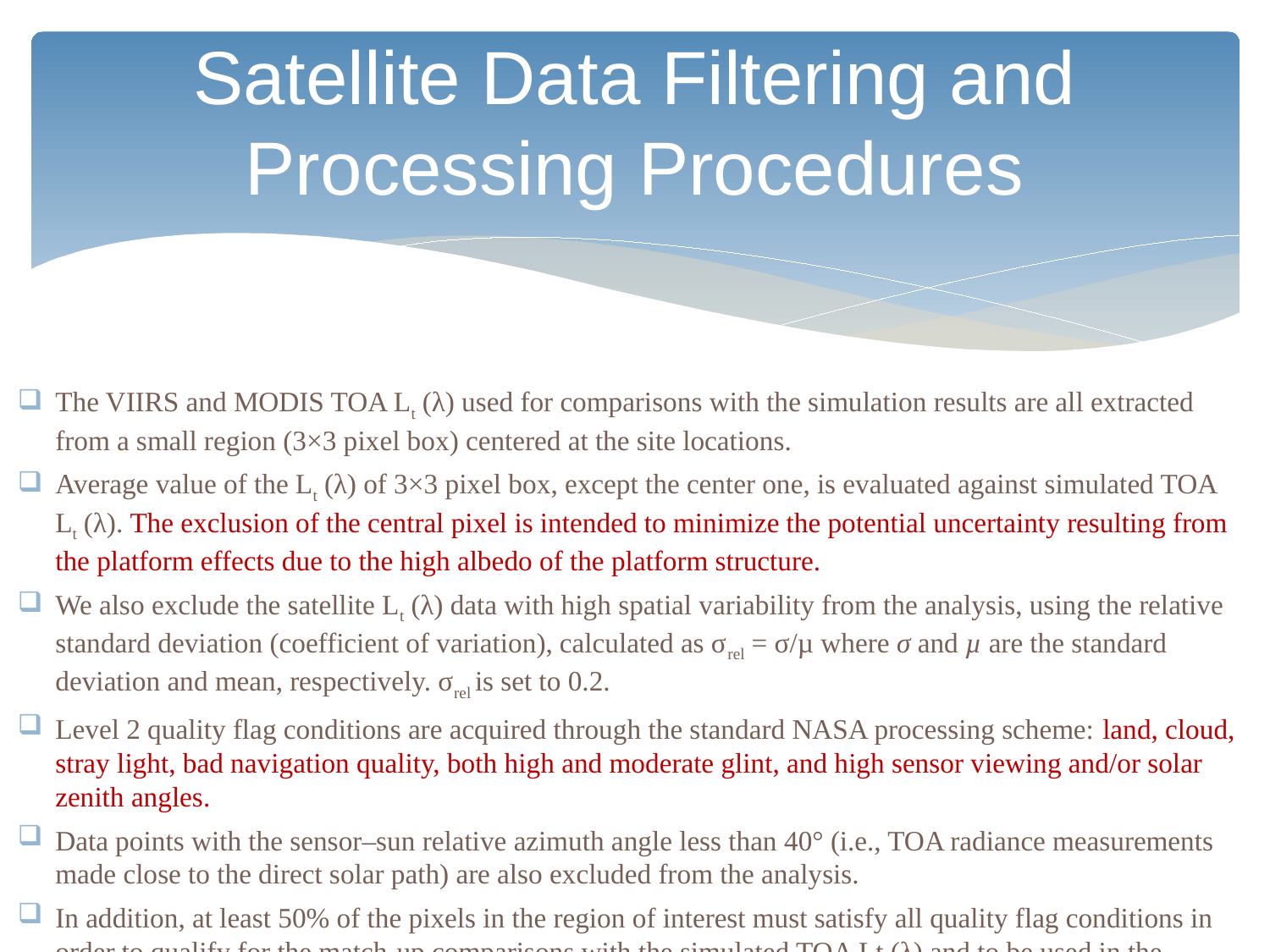

# Satellite Data Filtering and Processing Procedures
The VIIRS and MODIS TOA Lt (λ) used for comparisons with the simulation results are all extracted from a small region (3×3 pixel box) centered at the site locations.
Average value of the Lt (λ) of 3×3 pixel box, except the center one, is evaluated against simulated TOA Lt (λ). The exclusion of the central pixel is intended to minimize the potential uncertainty resulting from the platform effects due to the high albedo of the platform structure.
We also exclude the satellite Lt (λ) data with high spatial variability from the analysis, using the relative standard deviation (coefficient of variation), calculated as σrel = σ/µ where σ and µ are the standard deviation and mean, respectively. σrel is set to 0.2.
Level 2 quality flag conditions are acquired through the standard NASA processing scheme: land, cloud, stray light, bad navigation quality, both high and moderate glint, and high sensor viewing and/or solar zenith angles.
Data points with the sensor–sun relative azimuth angle less than 40° (i.e., TOA radiance measurements made close to the direct solar path) are also excluded from the analysis.
In addition, at least 50% of the pixels in the region of interest must satisfy all quality flag conditions in order to qualify for the match-up comparisons with the simulated TOA Lt (λ) and to be used in the derivation of radiometric vicarious gain factors.